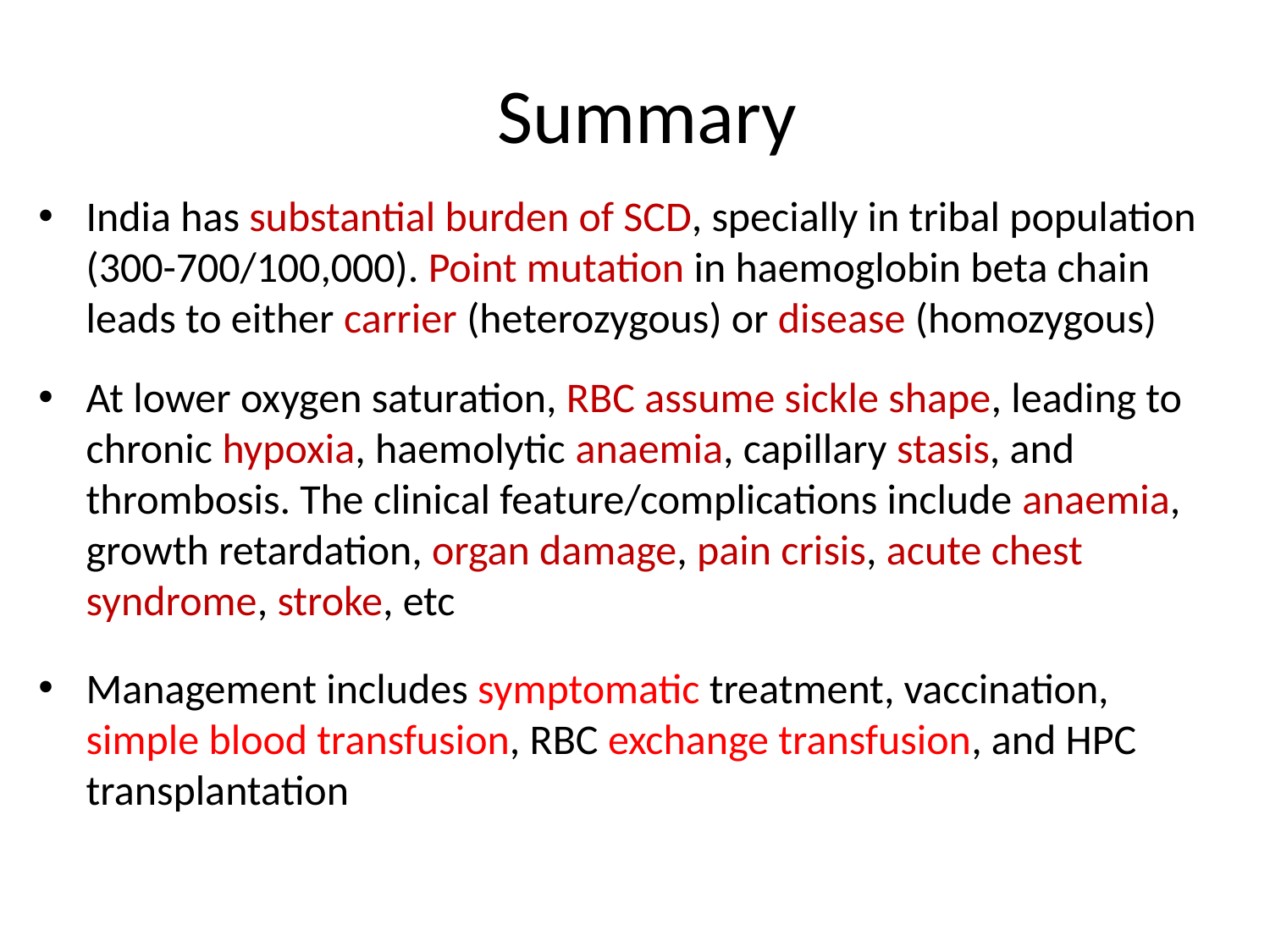

# Summary
India has substantial burden of SCD, specially in tribal population (300-700/100,000). Point mutation in haemoglobin beta chain leads to either carrier (heterozygous) or disease (homozygous)

At lower oxygen saturation, RBC assume sickle shape, leading to chronic hypoxia, haemolytic anaemia, capillary stasis, and thrombosis. The clinical feature/complications include anaemia, growth retardation, organ damage, pain crisis, acute chest syndrome, stroke, etc

Management includes symptomatic treatment, vaccination, simple blood transfusion, RBC exchange transfusion, and HPC transplantation